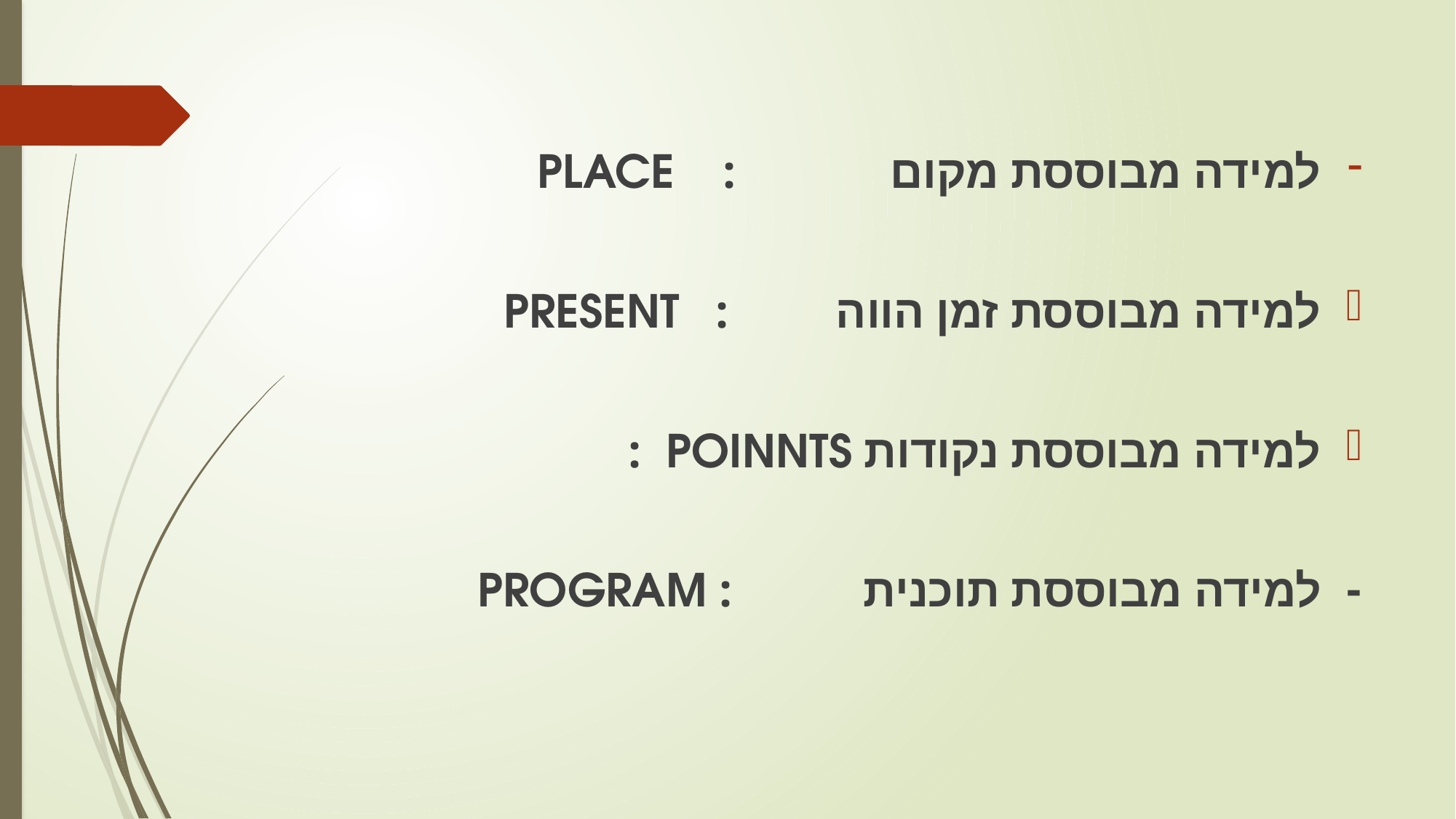

למידה מבוססת מקום             :    PLACE

למידה מבוססת זמן הווה         :   PRESENT

למידה מבוססת נקודות POINNTS  :

-  למידה מבוססת תוכנית           : PROGRAM